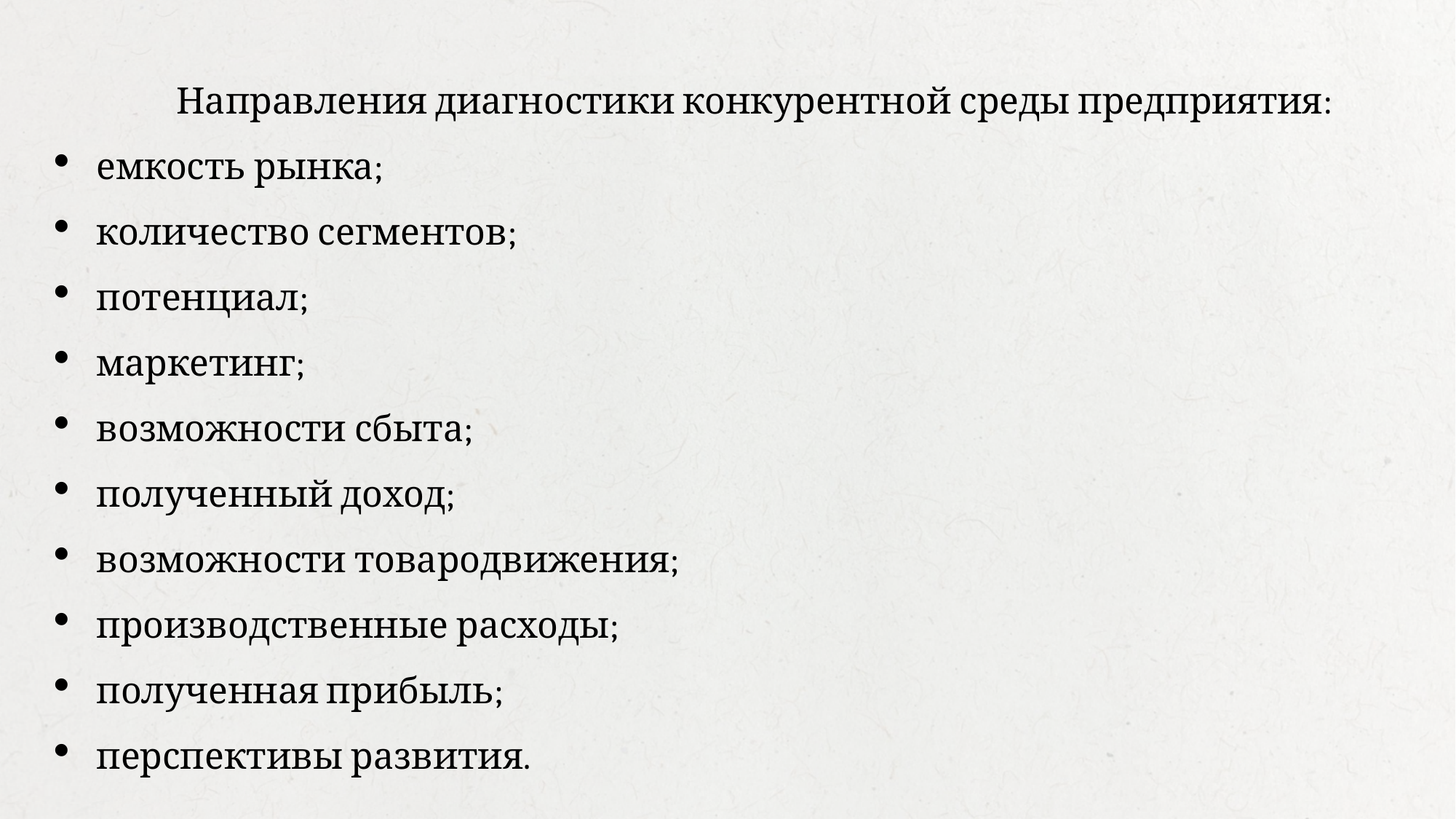

Направления диагностики конкурентной среды предприятия:
емкость рынка;
количество сегментов;
потенциал;
маркетинг;
возможности сбыта;
полученный доход;
возможности товародвижения;
производственные расходы;
полученная прибыль;
перспективы развития.